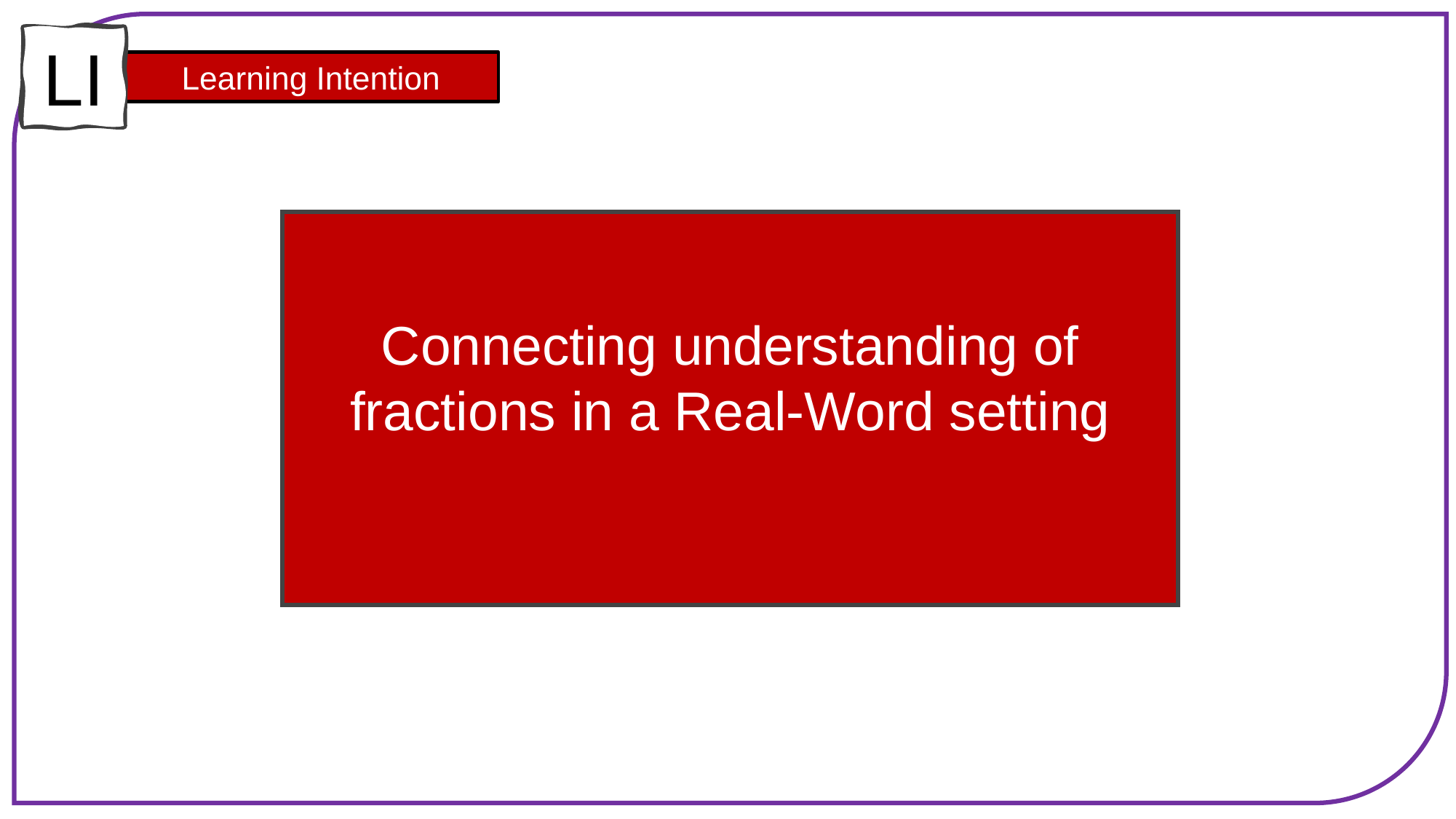

LI
Learning Intention

Connecting understanding of fractions in a Real-Word setting